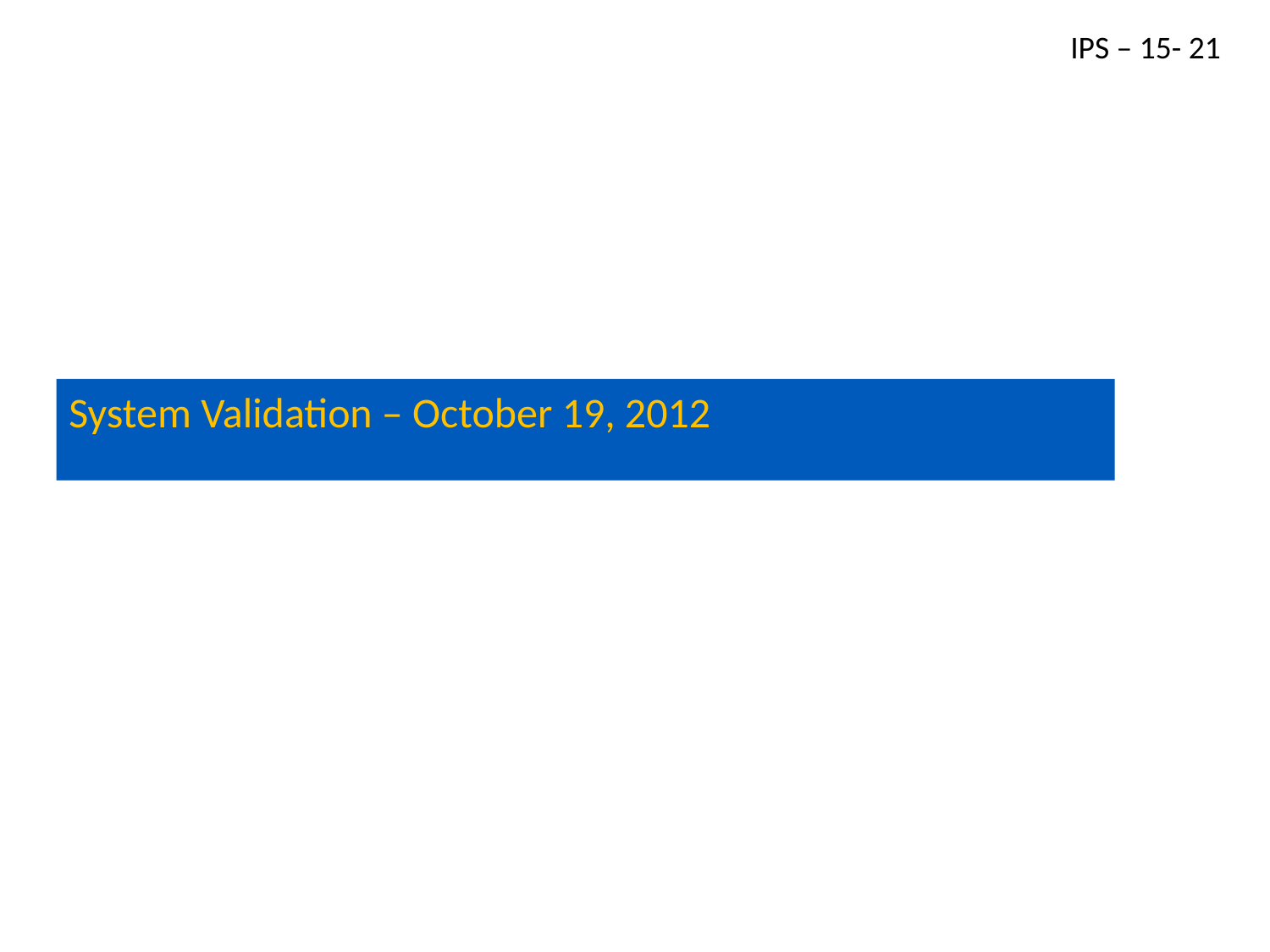

IPS – 15- 21
# Proof of Concept
System Validation – October 19, 2012